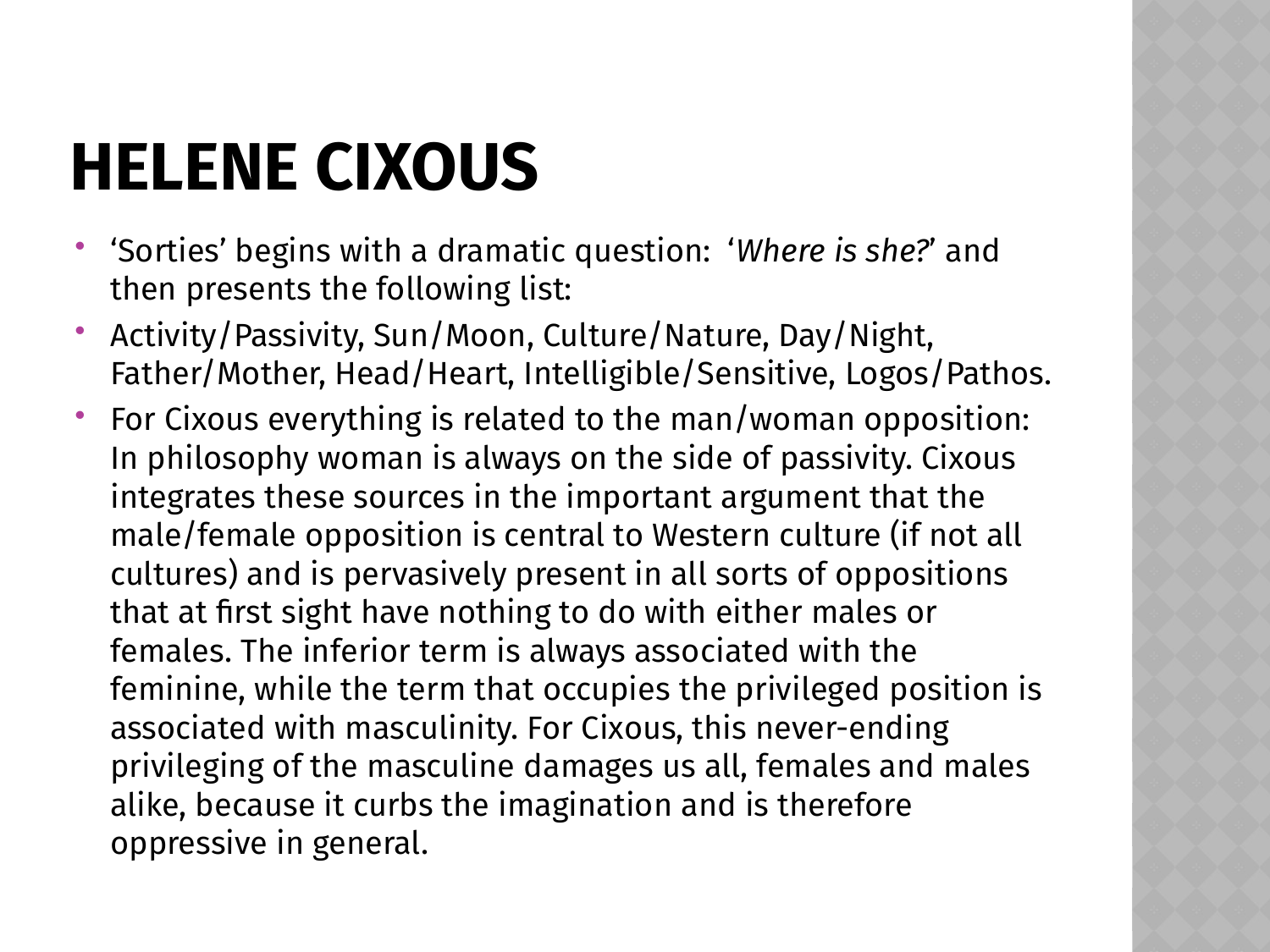

# Helene Cixous
‘Sorties’ begins with a dramatic question:  ‘Where is she?’ and then presents the following list:
Activity/Passivity, Sun/Moon, Culture/Nature, Day/Night, Father/Mother, Head/Heart, Intelligible/Sensitive, Logos/Pathos.
For Cixous everything is related to the man/woman opposition: In philosophy woman is always on the side of passivity. Cixous integrates these sources in the important argument that the male/female opposition is central to Western culture (if not all cultures) and is pervasively present in all sorts of oppositions that at first sight have nothing to do with either males or females. The inferior term is always associated with the feminine, while the term that occupies the privileged position is associated with masculinity. For Cixous, this never-ending privileging of the masculine damages us all, females and males alike, because it curbs the imagination and is therefore oppressive in general.